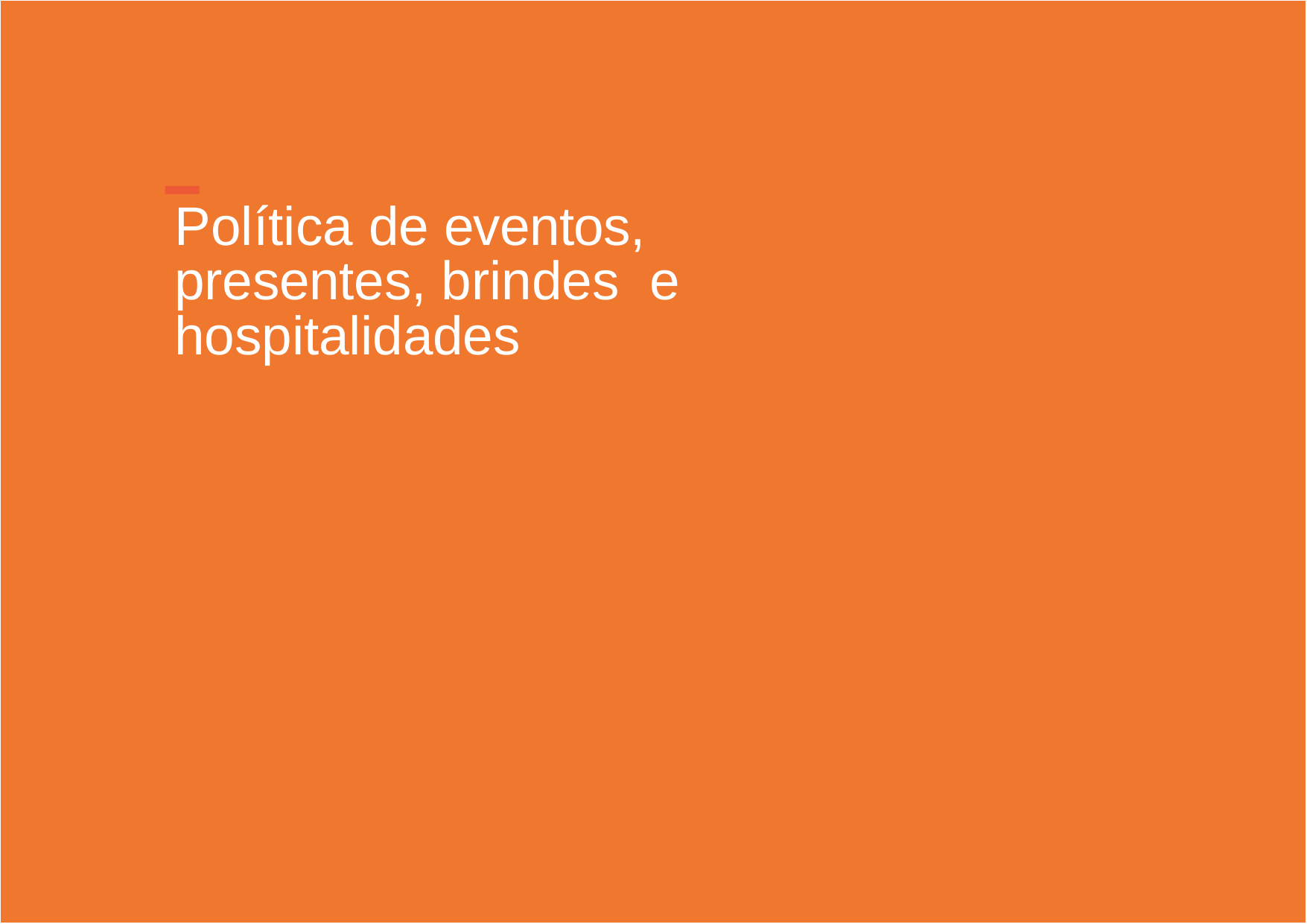

# Política de eventos,  presentes, brindes  e hospitalidades